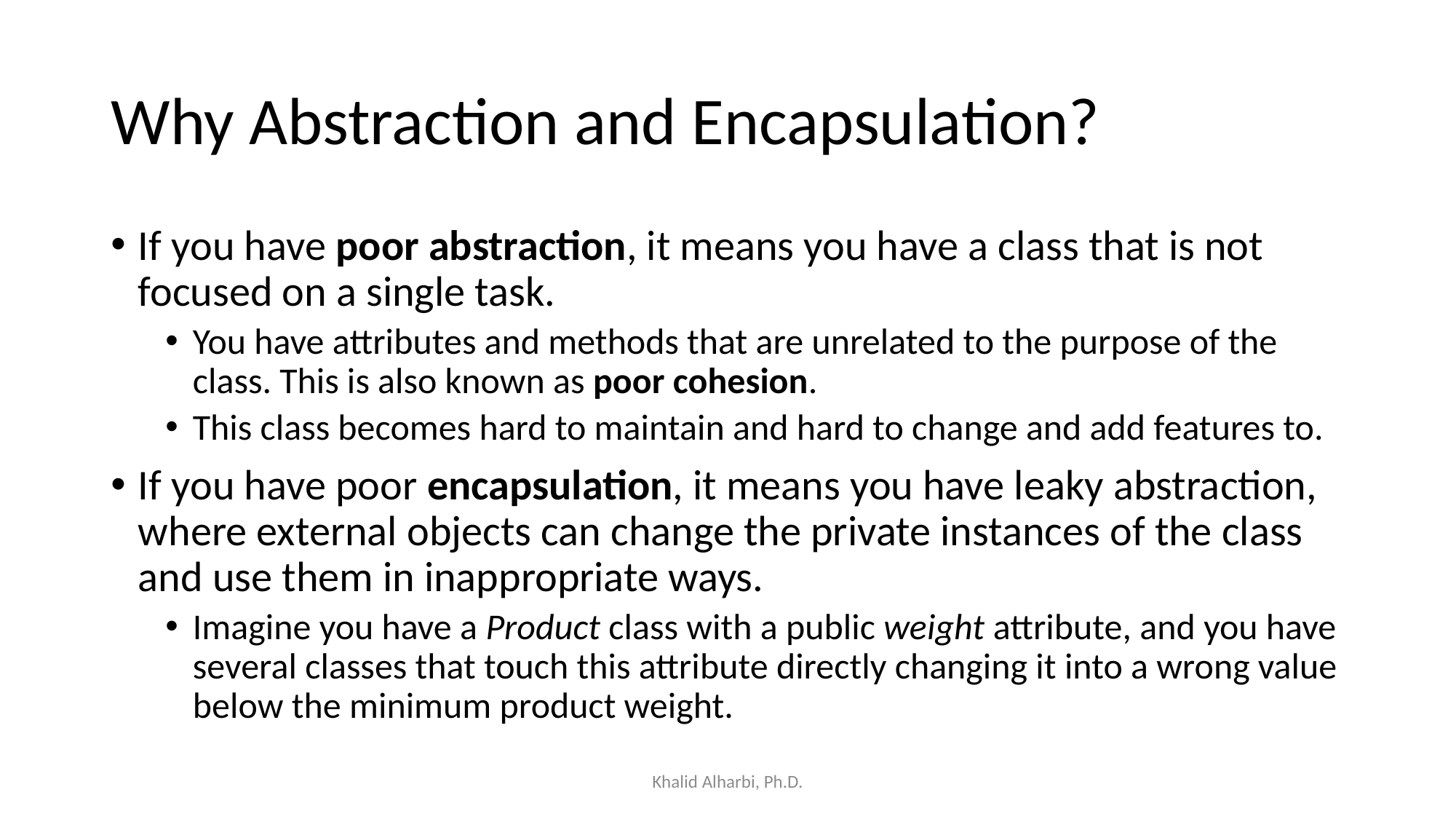

# Why Abstraction and Encapsulation?
If you have poor abstraction, it means you have a class that is not focused on a single task.
You have attributes and methods that are unrelated to the purpose of the class. This is also known as poor cohesion.
This class becomes hard to maintain and hard to change and add features to.
If you have poor encapsulation, it means you have leaky abstraction, where external objects can change the private instances of the class and use them in inappropriate ways.
Imagine you have a Product class with a public weight attribute, and you have several classes that touch this attribute directly changing it into a wrong value below the minimum product weight.
Khalid Alharbi, Ph.D.